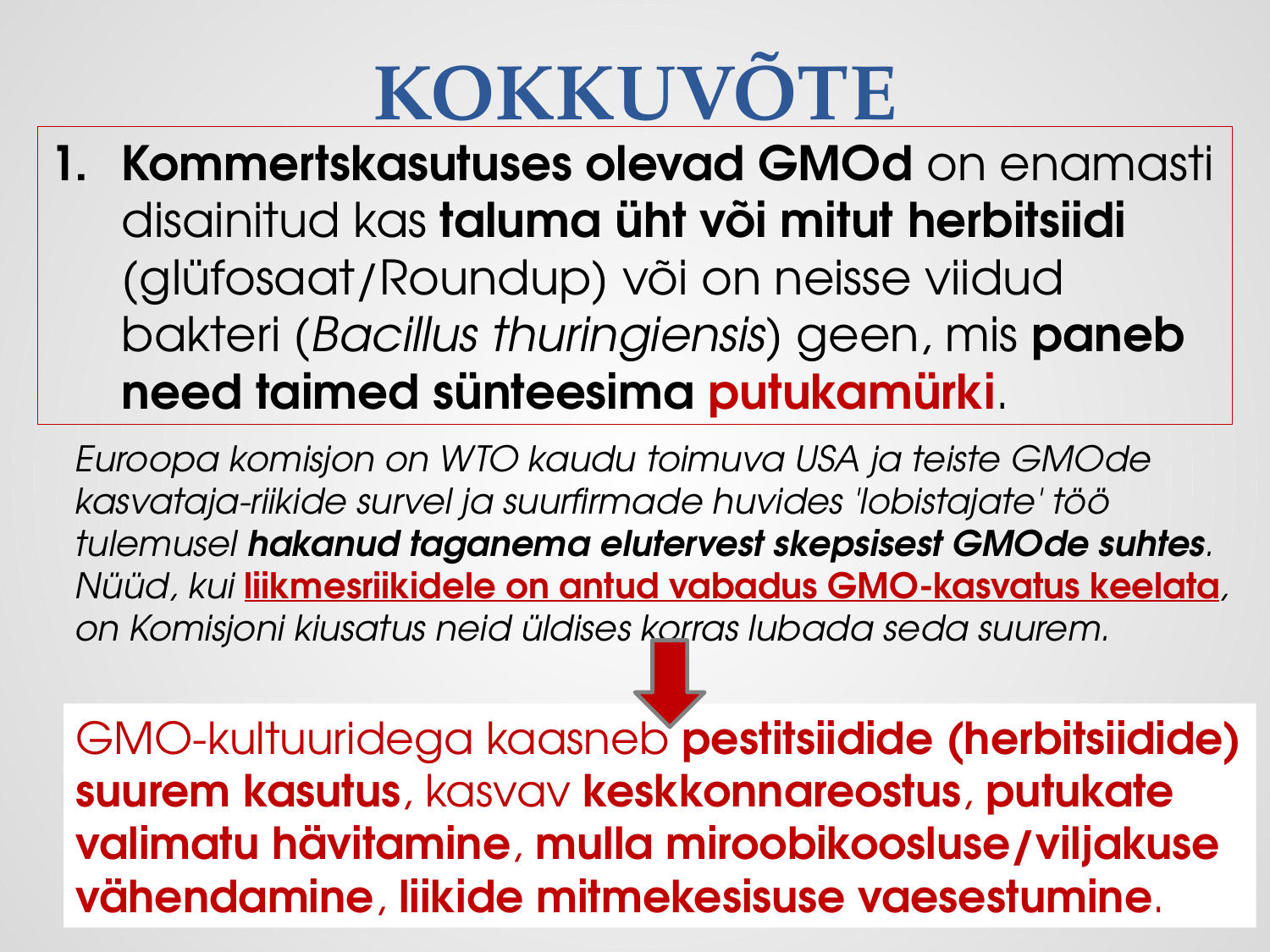

# KOKKUVÕTE
Kommertskasutuses olevad GMOd on enamasti disainitud kas taluma üht või mitut herbitsiidi (glüfosaat/Roundup) või on neisse viidud bakteri (Bacillus thuringiensis) geen, mis paneb need taimed sünteesima putukamürki.
Euroopa komisjon on WTO kaudu toimuva USA ja teiste GMOde kasvataja-riikide survel ja suurfirmade huvides 'lobistajate' töö tulemusel hakanud taganema elutervest skepsisest GMOde suhtes. Nüüd, kui liikmesriikidele on antud vabadus GMO-kasvatus keelata, on Komisjoni kiusatus neid üldises korras lubada seda suurem.

GMO-kultuuridega kaasneb pestitsiidide (herbitsiidide) suurem kasutus, kasvav keskkonnareostus, putukate valimatu hävitamine, mulla miroobikoosluse/viljakuse vähendamine, liikide mitmekesisuse vaesestumine.